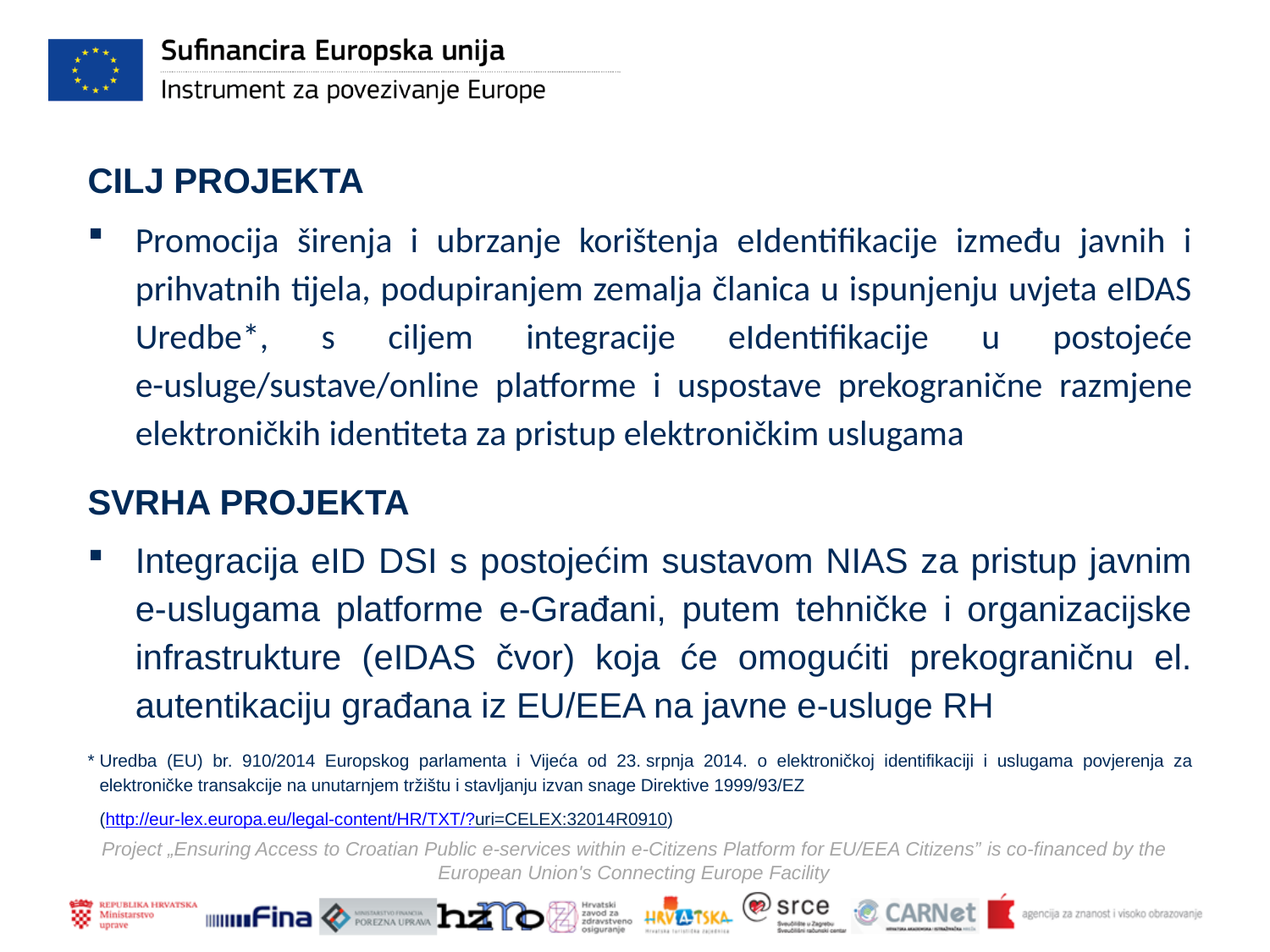

CILJ PROJEKTA
Promocija širenja i ubrzanje korištenja eIdentifikacije između javnih i prihvatnih tijela, podupiranjem zemalja članica u ispunjenju uvjeta eIDAS Uredbe*, s ciljem integracije eIdentifikacije u postojeće e-usluge/sustave/online platforme i uspostave prekogranične razmjene elektroničkih identiteta za pristup elektroničkim uslugama
SVRHA PROJEKTA
Integracija eID DSI s postojećim sustavom NIAS za pristup javnim e-uslugama platforme e-Građani, putem tehničke i organizacijske infrastrukture (eIDAS čvor) koja će omogućiti prekograničnu el. autentikaciju građana iz EU/EEA na javne e-usluge RH
*	Uredba (EU) br. 910/2014 Europskog parlamenta i Vijeća od 23. srpnja 2014. o elektroničkoj identifikaciji i uslugama povjerenja za elektroničke transakcije na unutarnjem tržištu i stavljanju izvan snage Direktive 1999/93/EZ
	(http://eur-lex.europa.eu/legal-content/HR/TXT/?uri=CELEX:32014R0910)